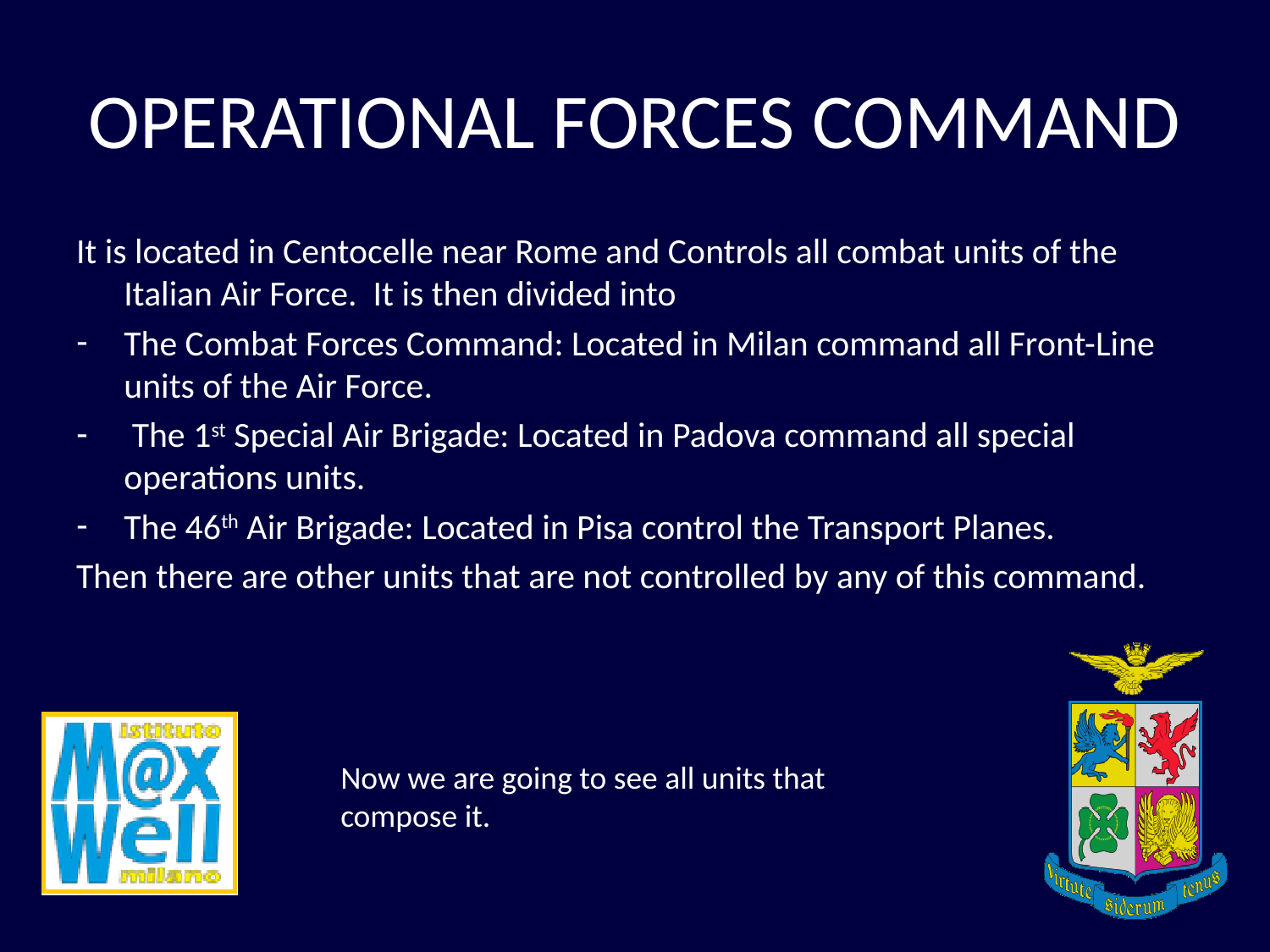

# OPERATIONAL FORCES COMMAND
It is located in Centocelle near Rome and Controls all combat units of the Italian Air Force.  It is then divided into
The Combat Forces Command: Located in Milan command all Front-Line units of the Air Force.
 The 1st Special Air Brigade: Located in Padova command all special operations units.
The 46th Air Brigade: Located in Pisa control the Transport Planes.
Then there are other units that are not controlled by any of this command.
Now we are going to see all units that compose it.